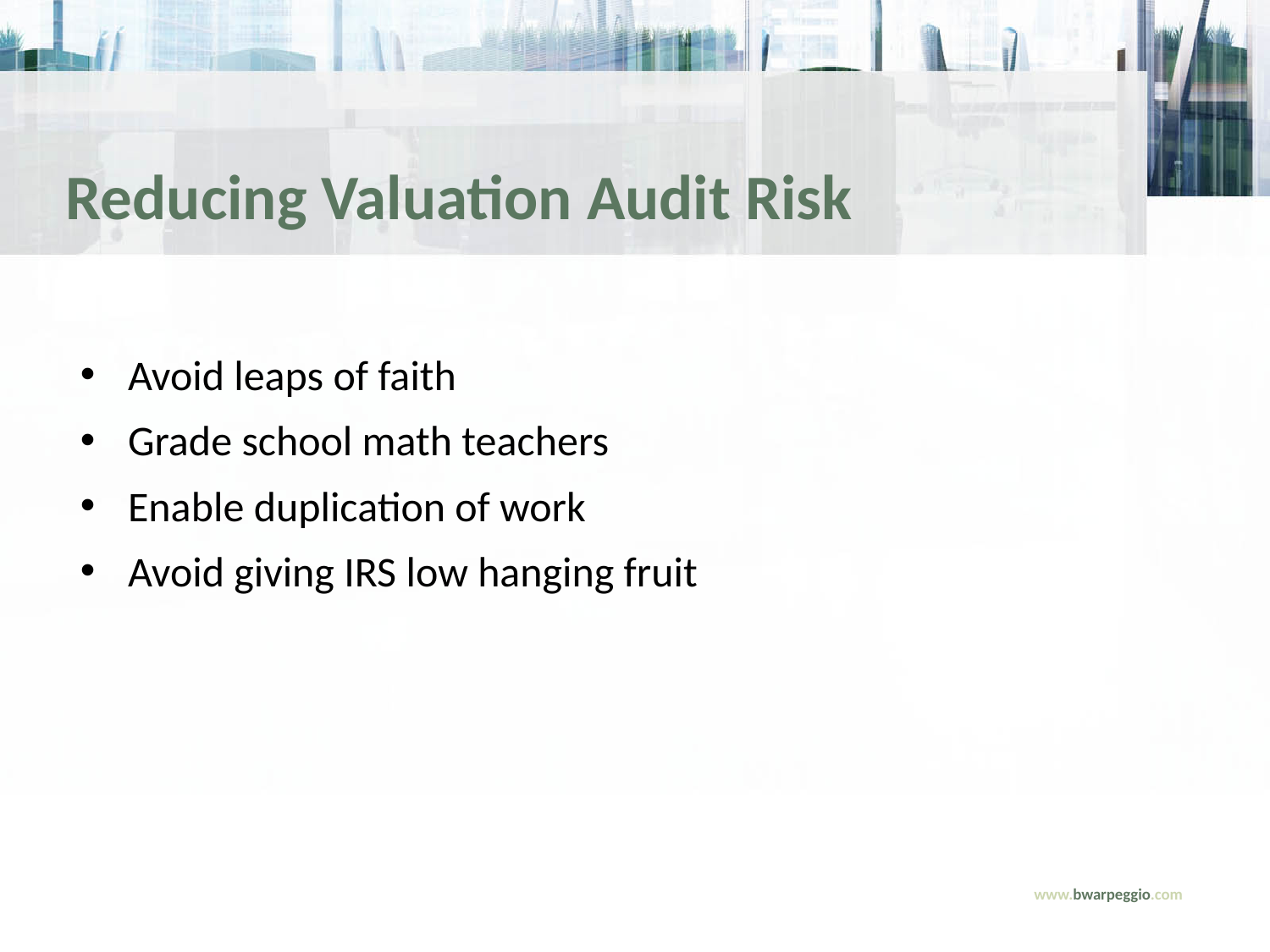

Reducing Valuation Audit Risk
Avoid leaps of faith
Grade school math teachers
Enable duplication of work
Avoid giving IRS low hanging fruit